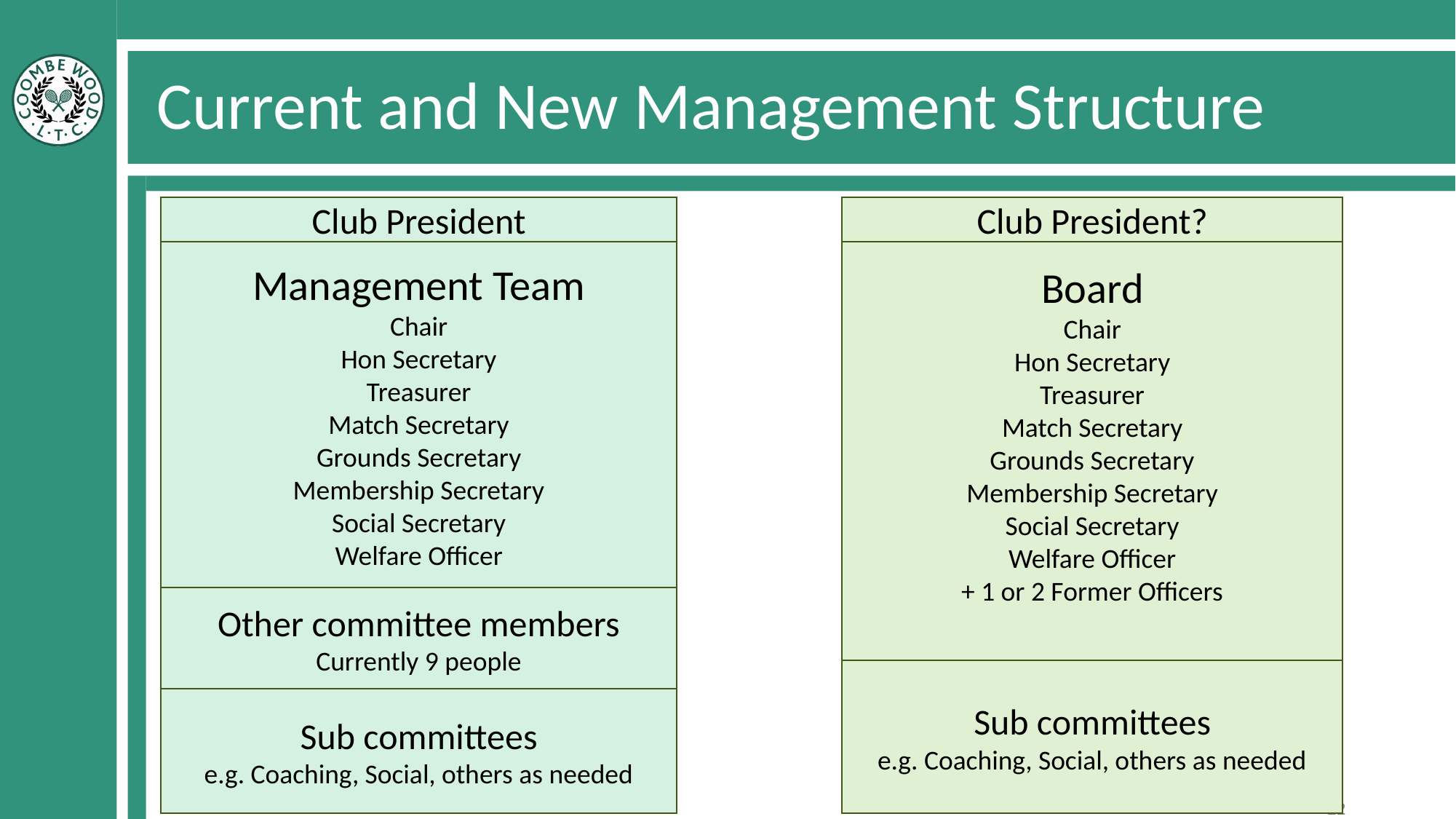

# Current and New Management Structure
Club President
Club President?
Board
Chair
Hon Secretary
Treasurer
Match Secretary
Grounds Secretary
Membership Secretary
Social Secretary
Welfare Officer
+ 1 or 2 Former Officers
Management Team
Chair
Hon Secretary
Treasurer
Match Secretary
Grounds Secretary
Membership Secretary
Social Secretary
Welfare Officer
Other committee members
Currently 9 people
Sub committees
e.g. Coaching, Social, others as needed
Sub committees
e.g. Coaching, Social, others as needed
22